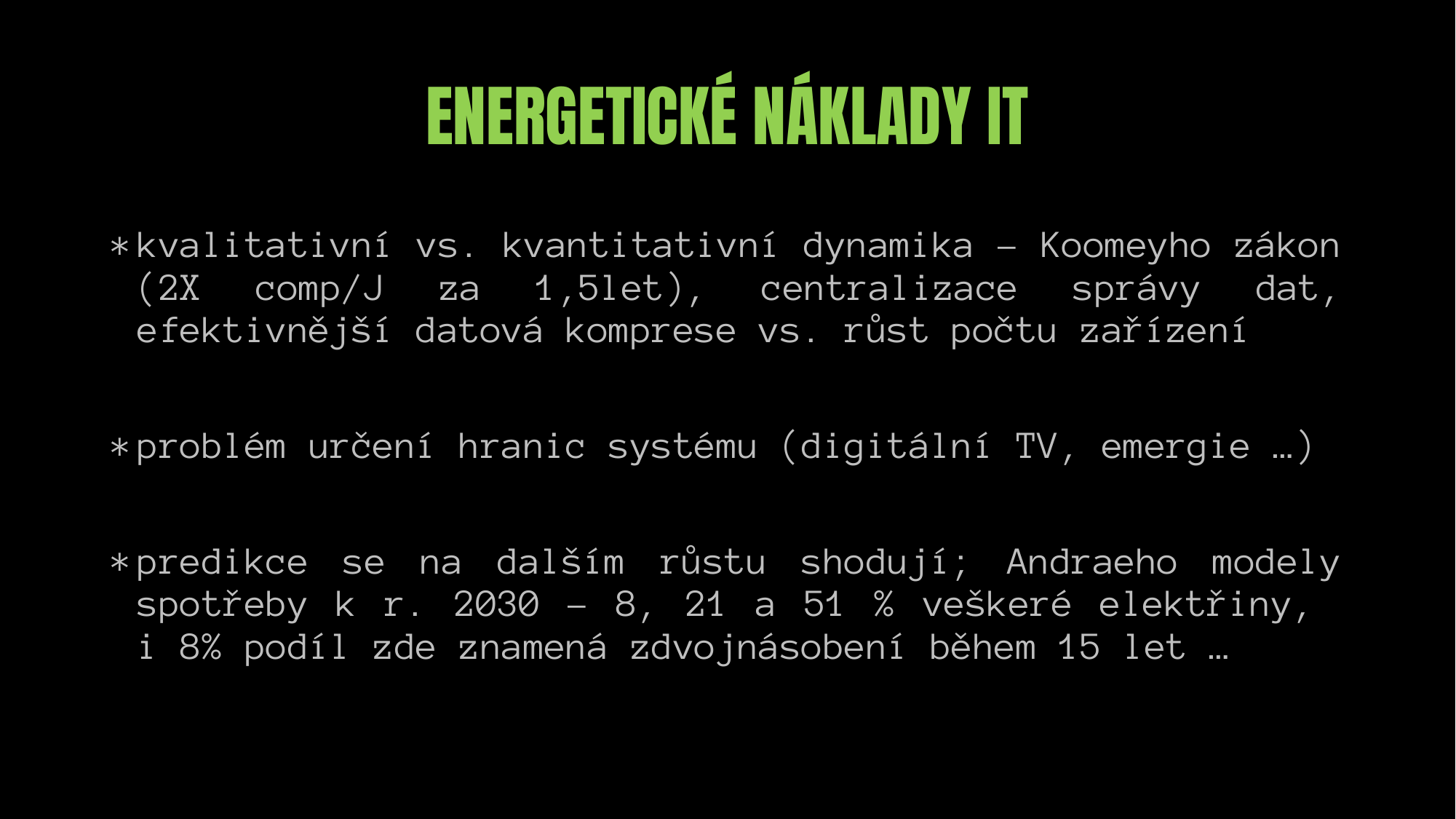

# ENERGETICKÉ NÁKLADY IT
kvalitativní vs. kvantitativní dynamika – Koomeyho zákon (2X comp/J za 1,5let), centralizace správy dat, efektivnější datová komprese vs. růst počtu zařízení

problém určení hranic systému (digitální TV, emergie …)

predikce se na dalším růstu shodují; Andraeho modely spotřeby k r. 2030 – 8, 21 a 51 % veškeré elektřiny,
i 8% podíl zde znamená zdvojnásobení během 15 let …